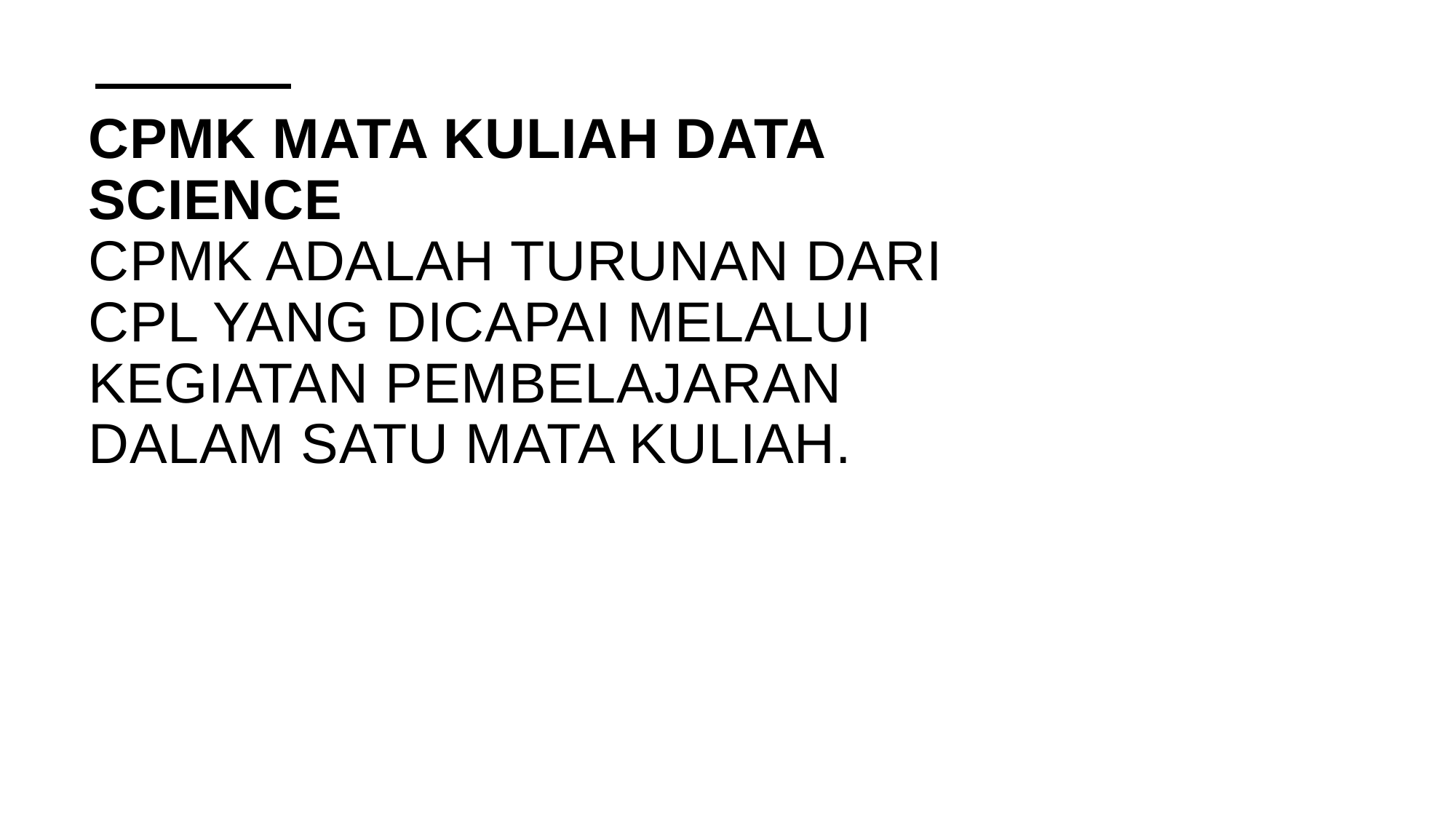

# CPMK Mata Kuliah Data Science CPMK adalah turunan dari CPL yang dicapai melalui kegiatan pembelajaran dalam satu mata kuliah.